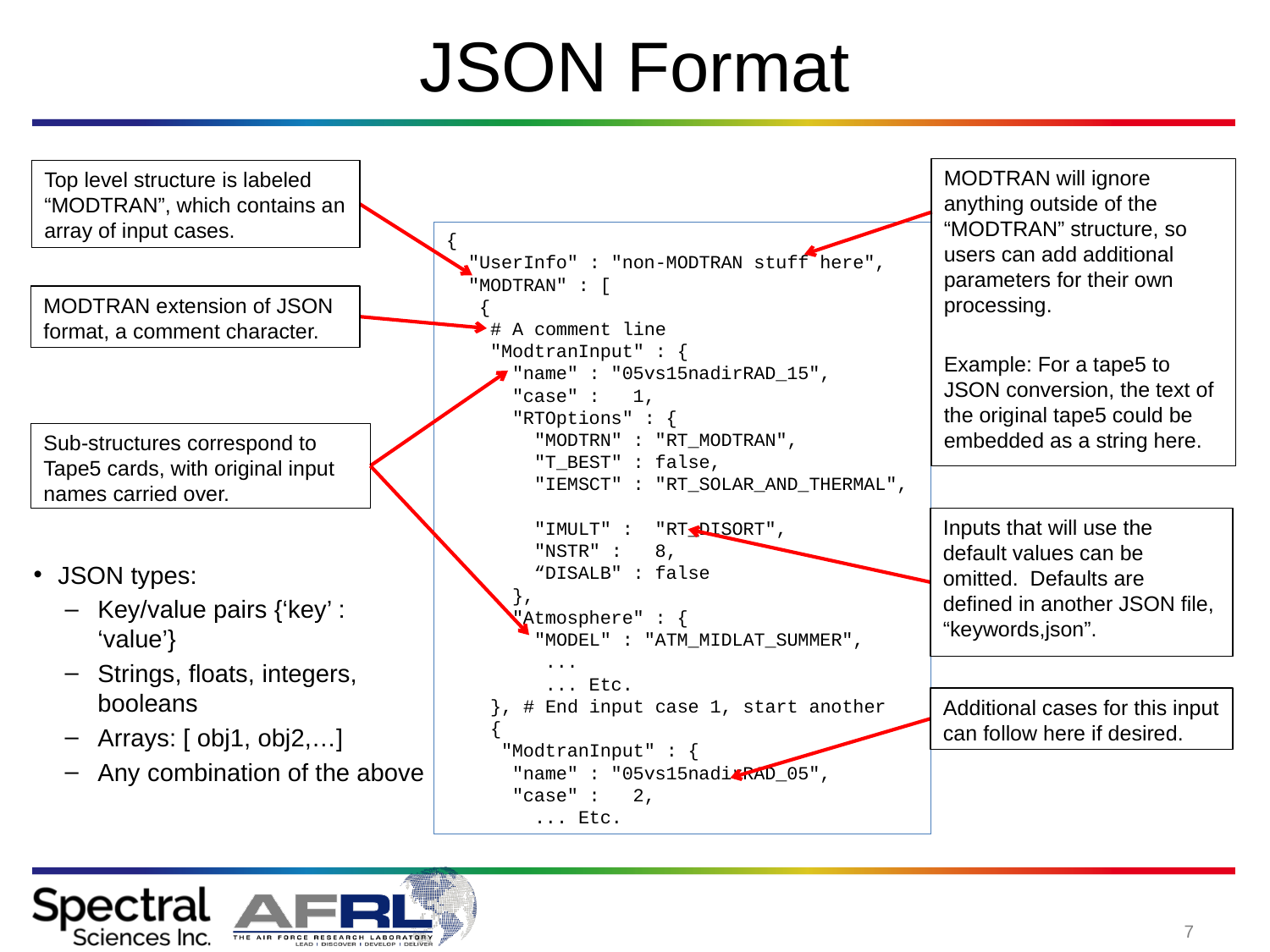

# JSON Format
MODTRAN will ignore anything outside of the “MODTRAN” structure, so users can add additional parameters for their own processing.

Example: For a tape5 to JSON conversion, the text of the original tape5 could be embedded as a string here.
Top level structure is labeled “MODTRAN”, which contains an array of input cases.
{
  "UserInfo" : "non-MODTRAN stuff here",
  "MODTRAN" : [
   {
    # A comment line
    "ModtranInput" : {
      "name" : "05vs15nadirRAD_15",
      "case" :   1,
      "RTOptions" : {
        "MODTRN" : "RT_MODTRAN",
        "T_BEST" : false,
        "IEMSCT" : "RT_SOLAR_AND_THERMAL",
        "IMULT" :  "RT_DISORT",
        "NSTR" :   8,
        “DISALB" : false
      },
      "Atmosphere" : {
        "MODEL" : "ATM_MIDLAT_SUMMER",
         ...
         ... Etc.
    }, # End input case 1, start another
    {
     "ModtranInput" : {
      "name" : "05vs15nadirRAD_05",
      "case" :   2,
        ... Etc.
MODTRAN extension of JSON format, a comment character.
Sub-structures correspond to Tape5 cards, with original input names carried over.
Inputs that will use the default values can be omitted.  Defaults are defined in another JSON file, “keywords,json”.
JSON types:
Key/value pairs {‘key’ : ‘value’}
Strings, floats, integers, booleans
Arrays: [ obj1, obj2,…]
Any combination of the above
Additional cases for this input can follow here if desired.
7